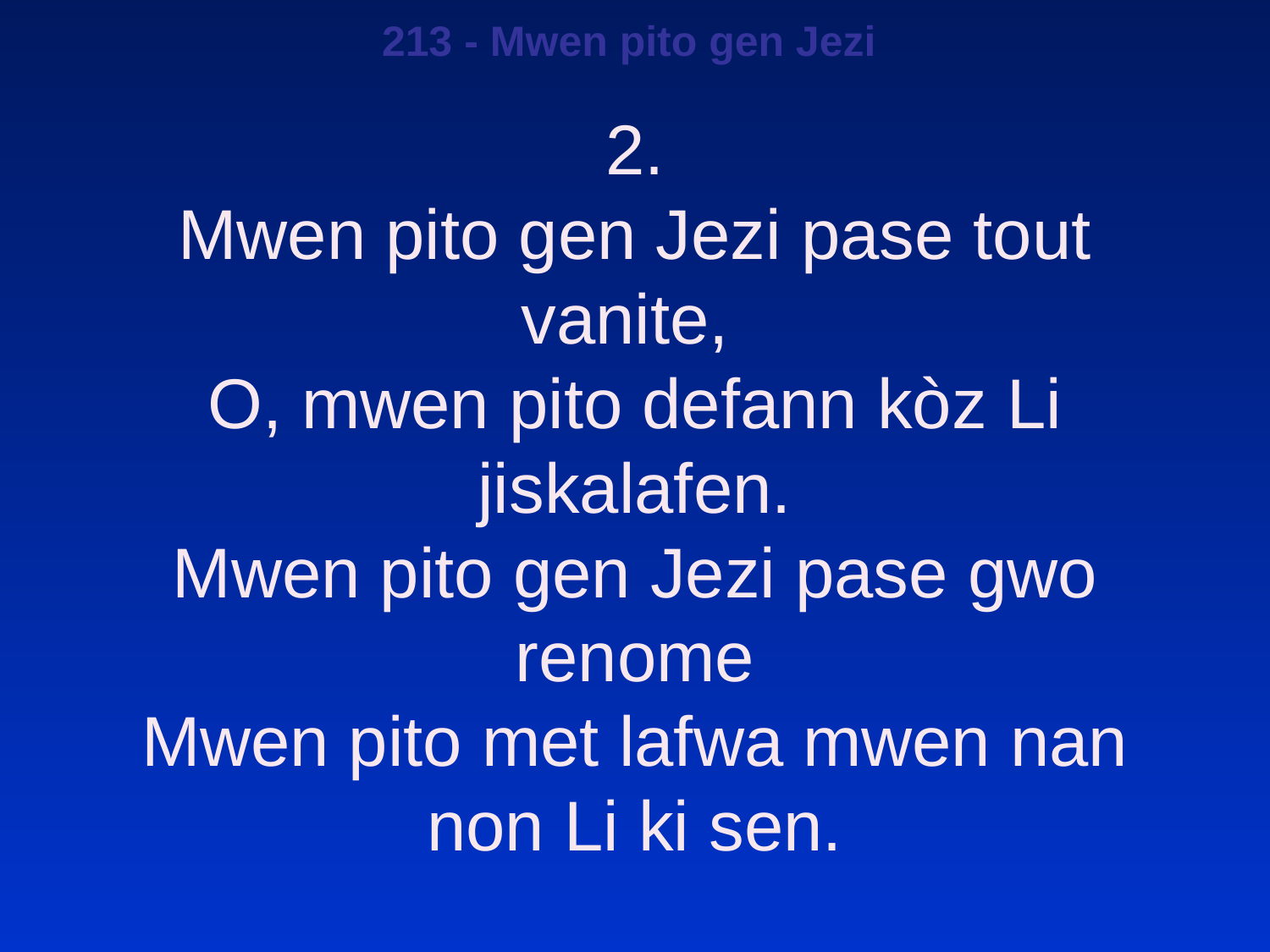

213 - Mwen pito gen Jezi
2.
Mwen pito gen Jezi pase tout vanite,
O, mwen pito defann kòz Li jiskalafen.
Mwen pito gen Jezi pase gwo renome
Mwen pito met lafwa mwen nan non Li ki sen.